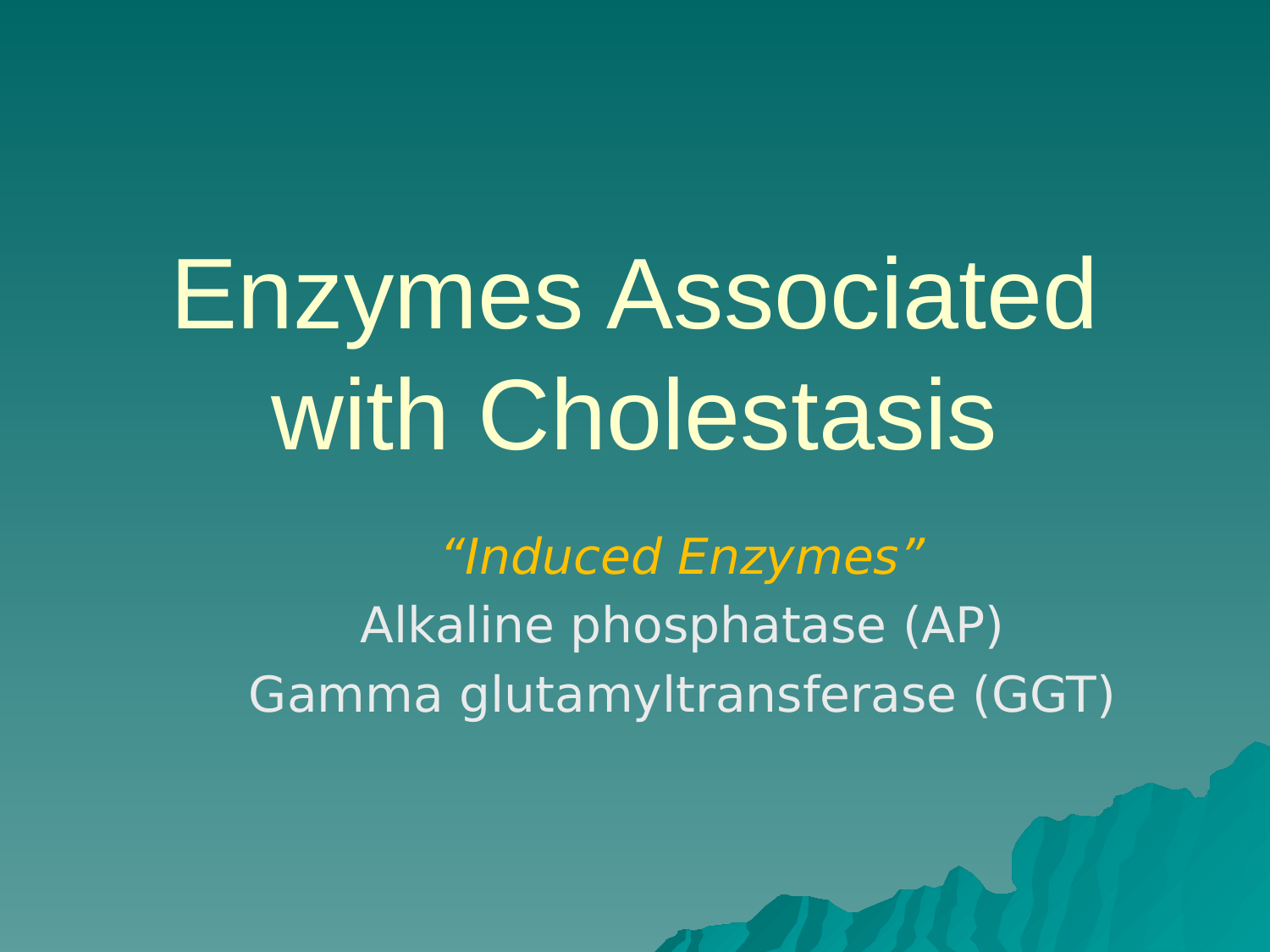

# Enzymes Associated with Cholestasis
“Induced Enzymes”
Alkaline phosphatase (AP)
Gamma glutamyltransferase (GGT)